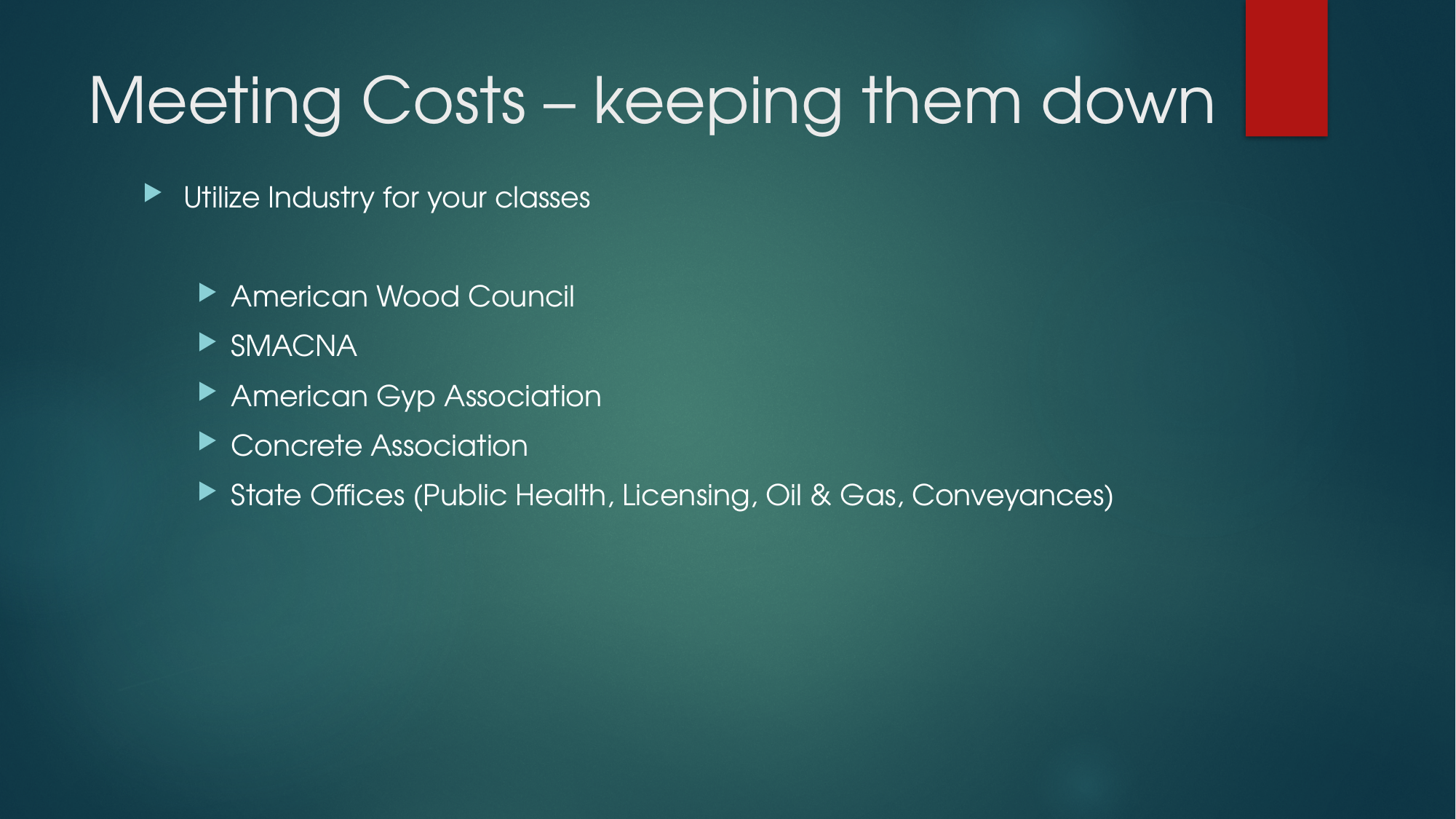

# Meeting Costs – keeping them down
Utilize Industry for your classes

American Wood Council
SMACNA
American Gyp Association
Concrete Association
State Offices (Public Health, Licensing, Oil & Gas, Conveyances)